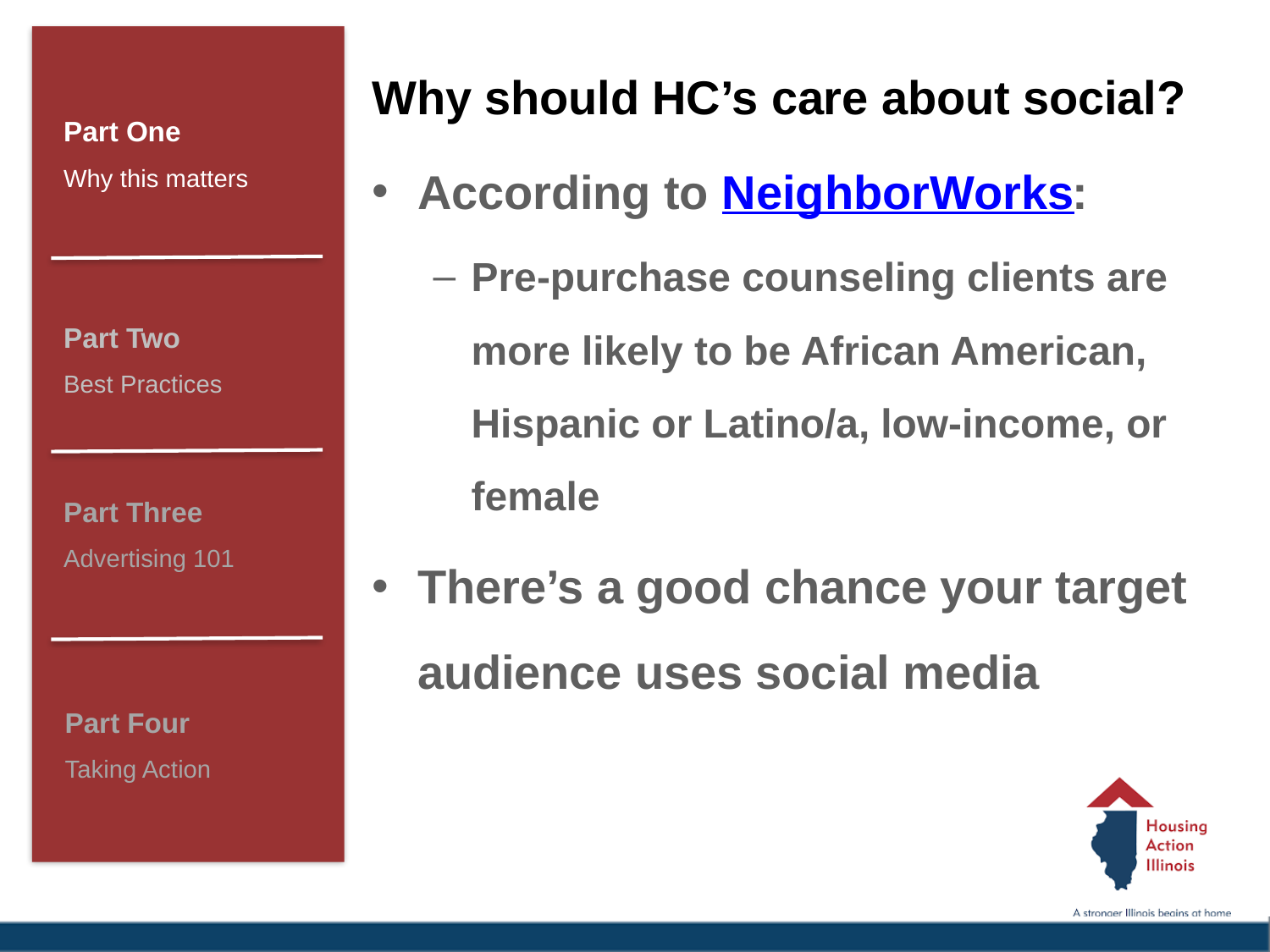

Why should HC’s care about social?
According to NeighborWorks:
Pre-purchase counseling clients are more likely to be African American, Hispanic or Latino/a, low-income, or female
There’s a good chance your target audience uses social media

Part One
Why this matters

Part Two
Best Practices
Part Three
Advertising 101
Part Four
Taking Action